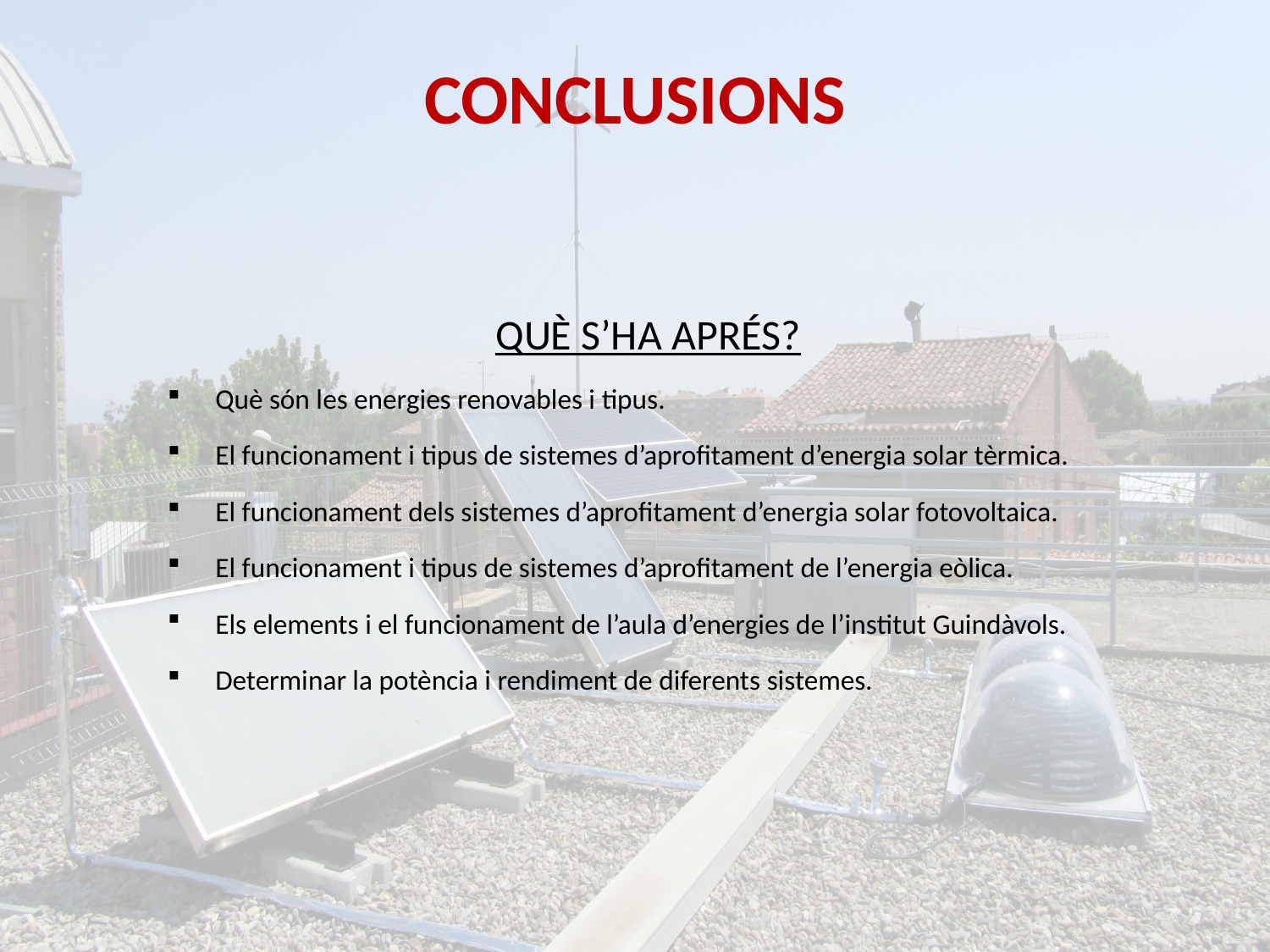

# CONCLUSIONS
QUÈ S’HA APRÉS?
Què són les energies renovables i tipus.
El funcionament i tipus de sistemes d’aprofitament d’energia solar tèrmica.
El funcionament dels sistemes d’aprofitament d’energia solar fotovoltaica.
El funcionament i tipus de sistemes d’aprofitament de l’energia eòlica.
Els elements i el funcionament de l’aula d’energies de l’institut Guindàvols.
Determinar la potència i rendiment de diferents sistemes.